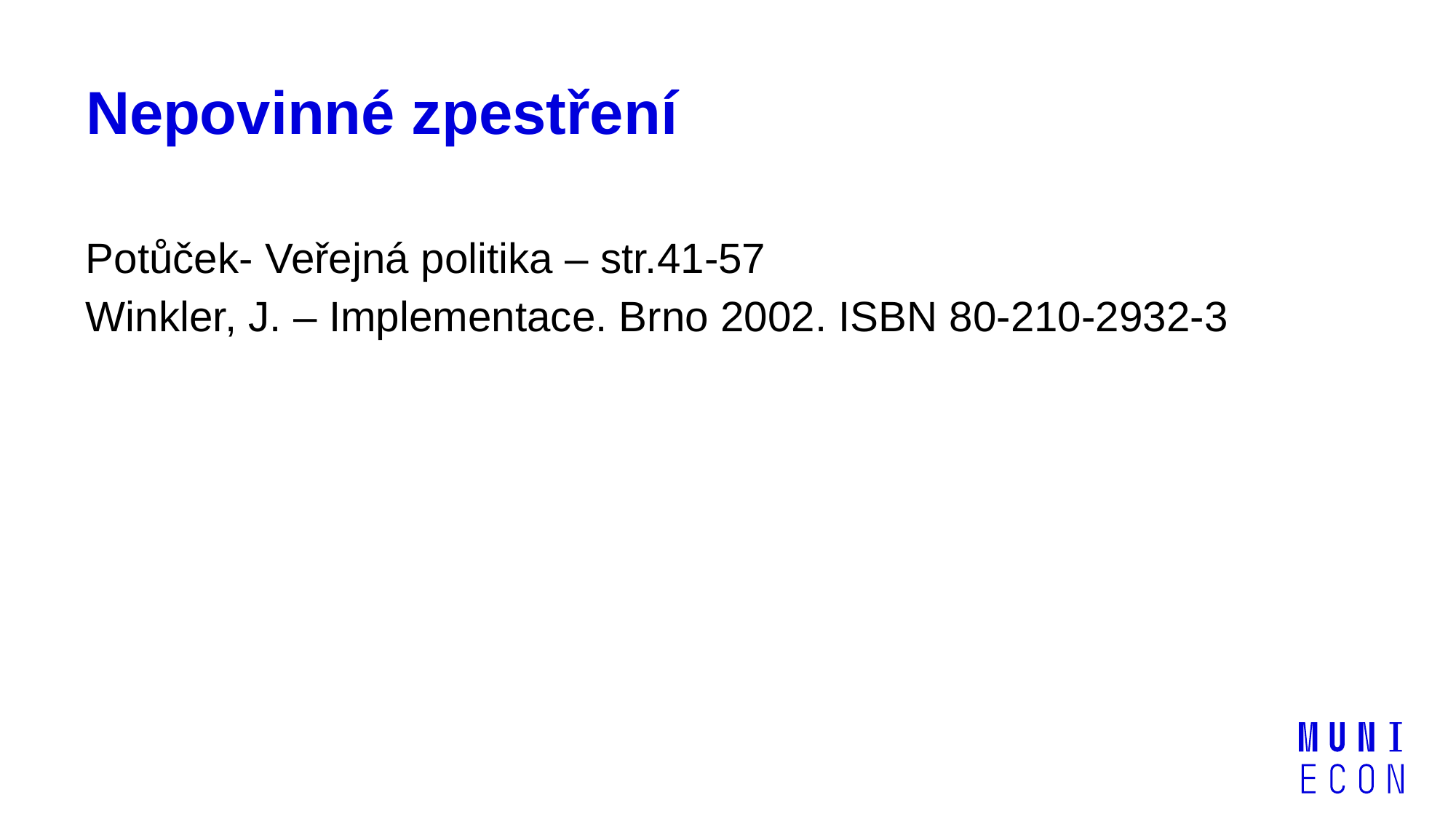

# Nepovinné zpestření
Potůček- Veřejná politika – str.41-57
Winkler, J. – Implementace. Brno 2002. ISBN 80-210-2932-3